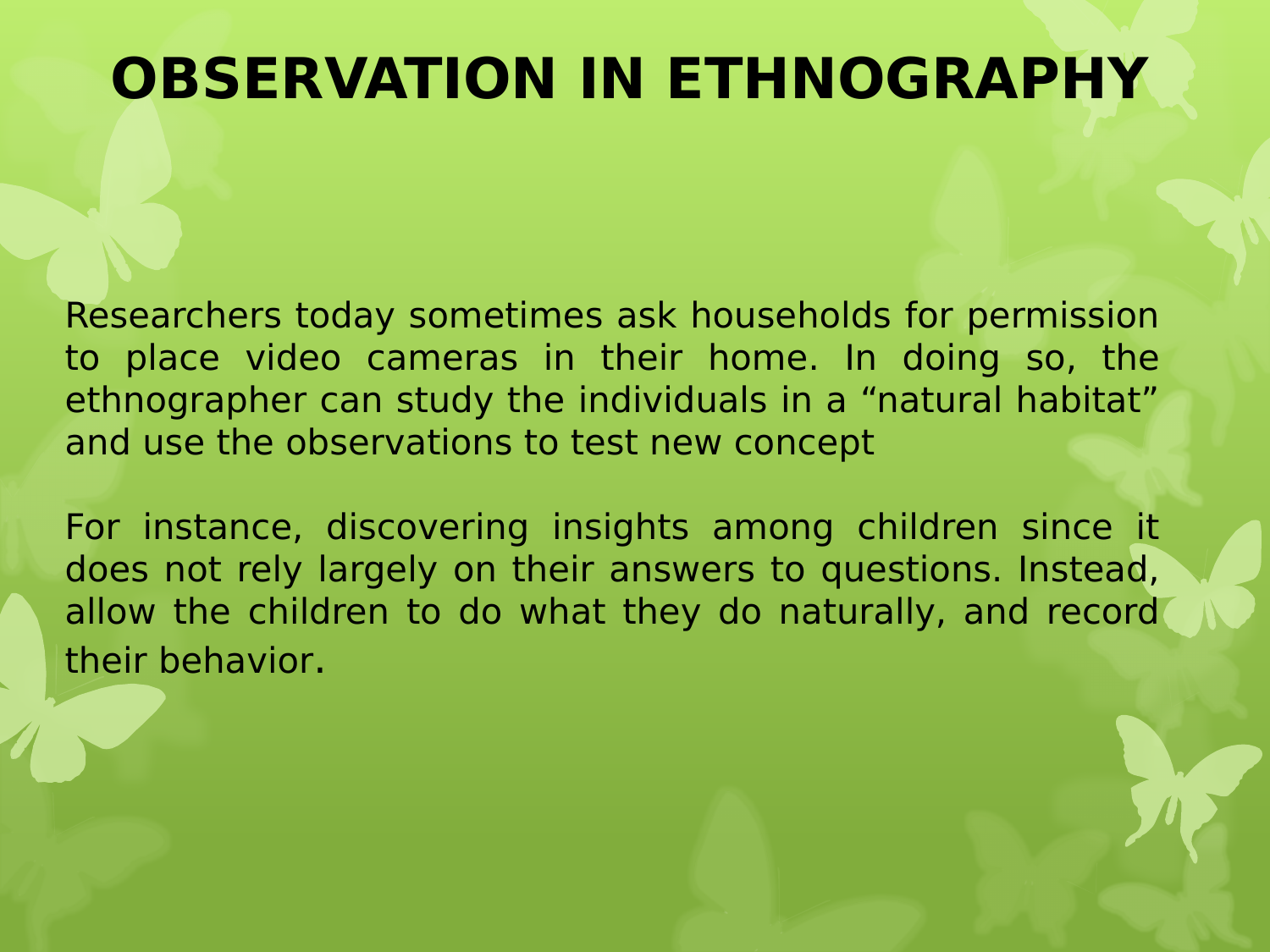

OBSERVATION IN ETHNOGRAPHY
Researchers today sometimes ask households for permission to place video cameras in their home. In doing so, the ethnographer can study the individuals in a “natural habitat” and use the observations to test new concept

For instance, discovering insights among children since it does not rely largely on their answers to questions. Instead, allow the children to do what they do naturally, and record their behavior.